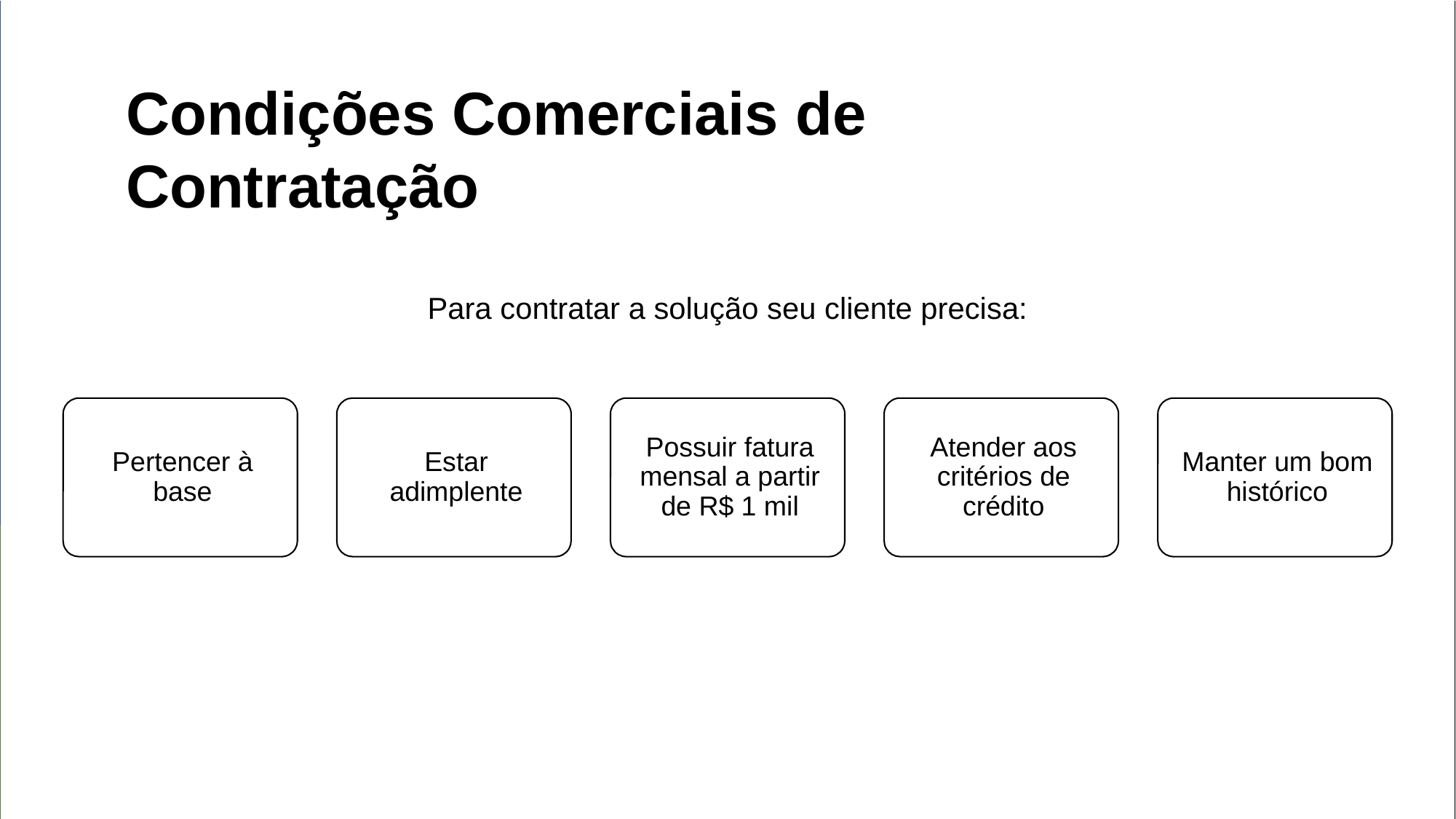

Condições Comerciais de Contratação
Para contratar a solução seu cliente precisa:
Pertencer à base
Estar adimplente
Possuir fatura mensal a partir de R$ 1 mil
Atender aos critérios de crédito
Manter um bom histórico